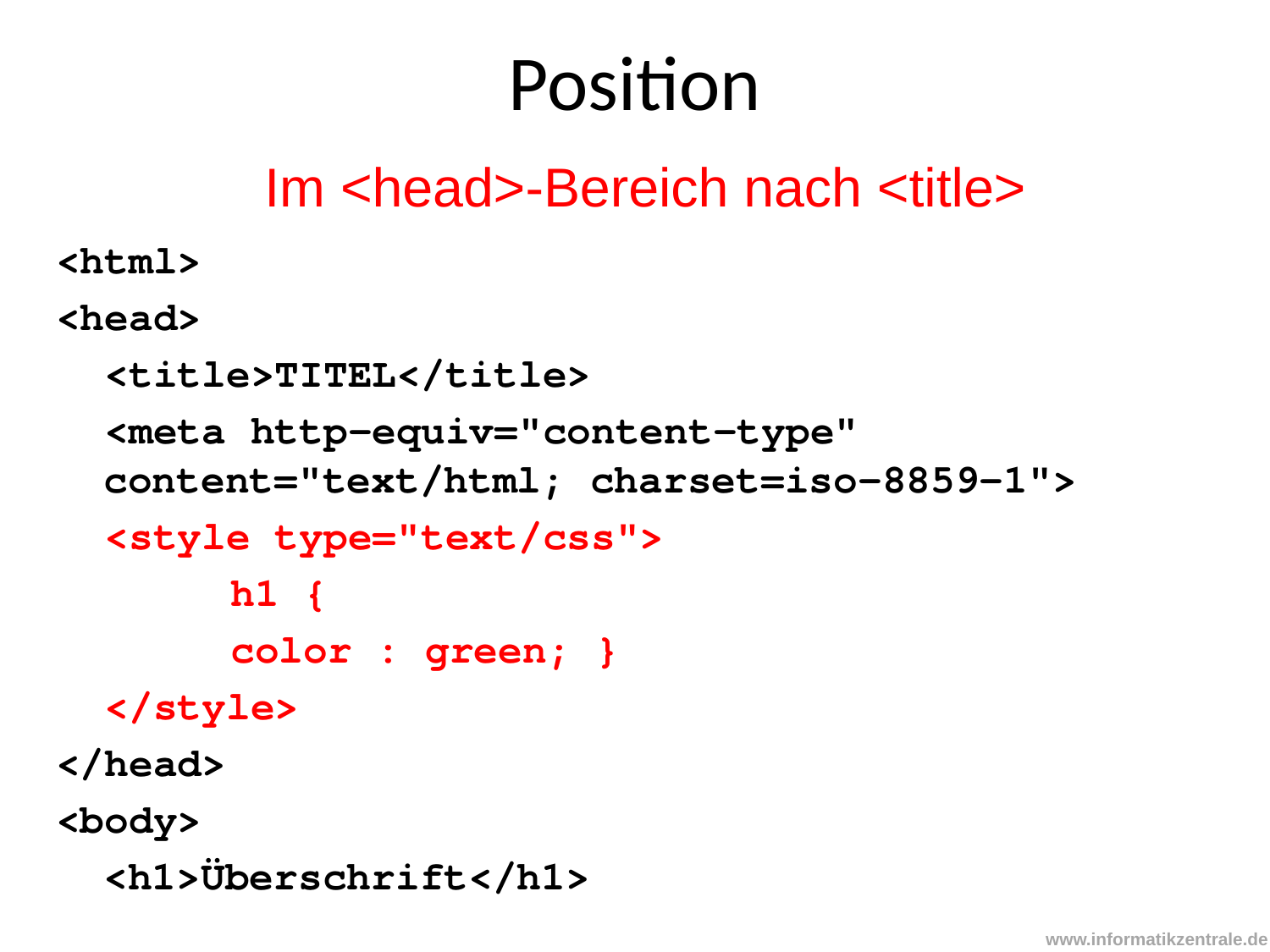

# Position
Im <head>-Bereich nach <title>
<html>
<head>
  <title>TITEL</title>
  <meta http-equiv="content-type" content="text/html; charset=iso-8859-1">
  <style type="text/css">
  	h1 {
		color : green; }
  </style>
</head>
<body>
	<h1>Überschrift</h1>